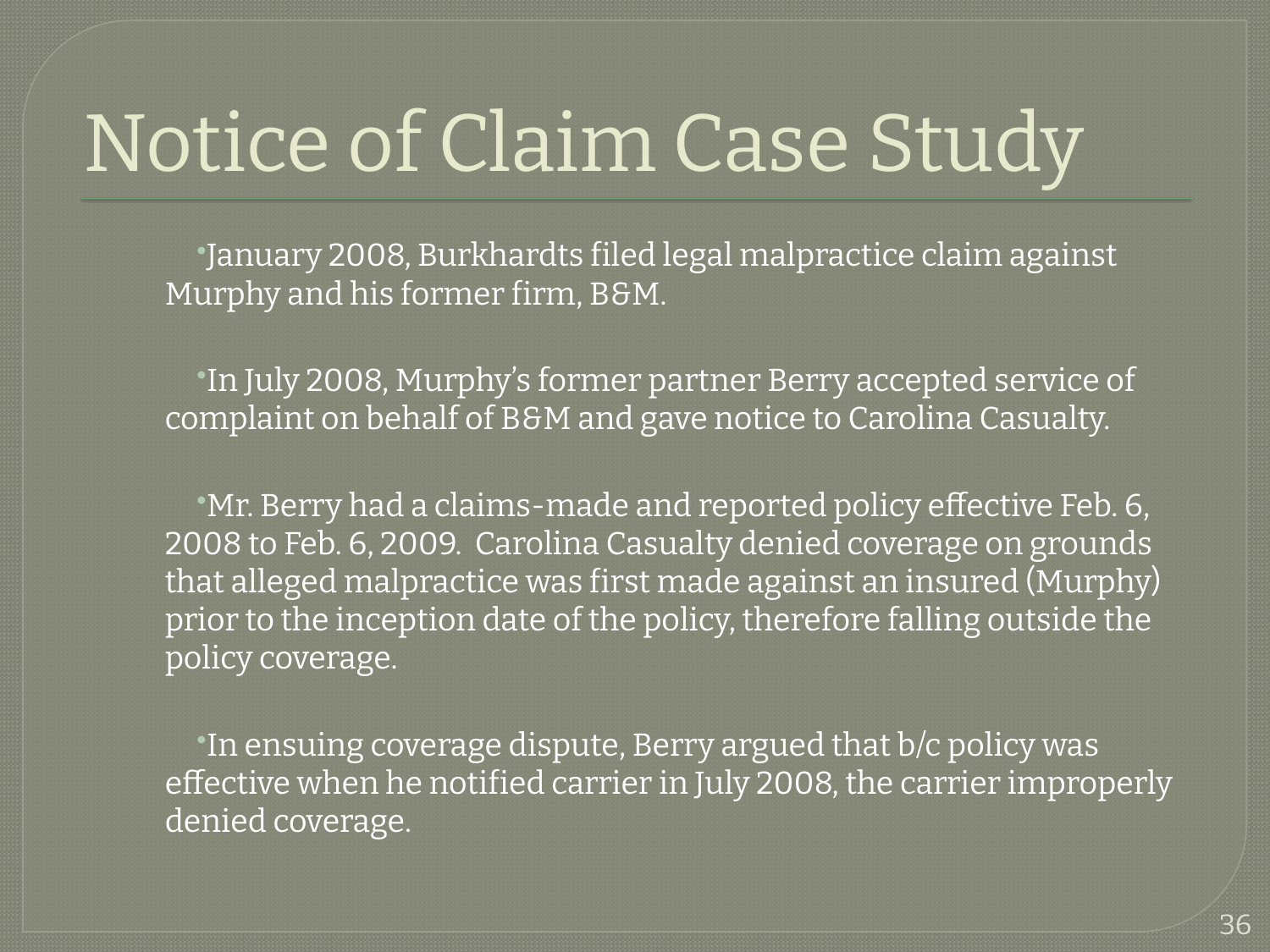

# Notice of Claim Case Study
January 2008, Burkhardts filed legal malpractice claim against Murphy and his former firm, B&M.

In July 2008, Murphy’s former partner Berry accepted service of complaint on behalf of B&M and gave notice to Carolina Casualty.

Mr. Berry had a claims-made and reported policy effective Feb. 6, 2008 to Feb. 6, 2009.  Carolina Casualty denied coverage on grounds that alleged malpractice was first made against an insured (Murphy) prior to the inception date of the policy, therefore falling outside the policy coverage.

In ensuing coverage dispute, Berry argued that b/c policy was effective when he notified carrier in July 2008, the carrier improperly denied coverage.

36